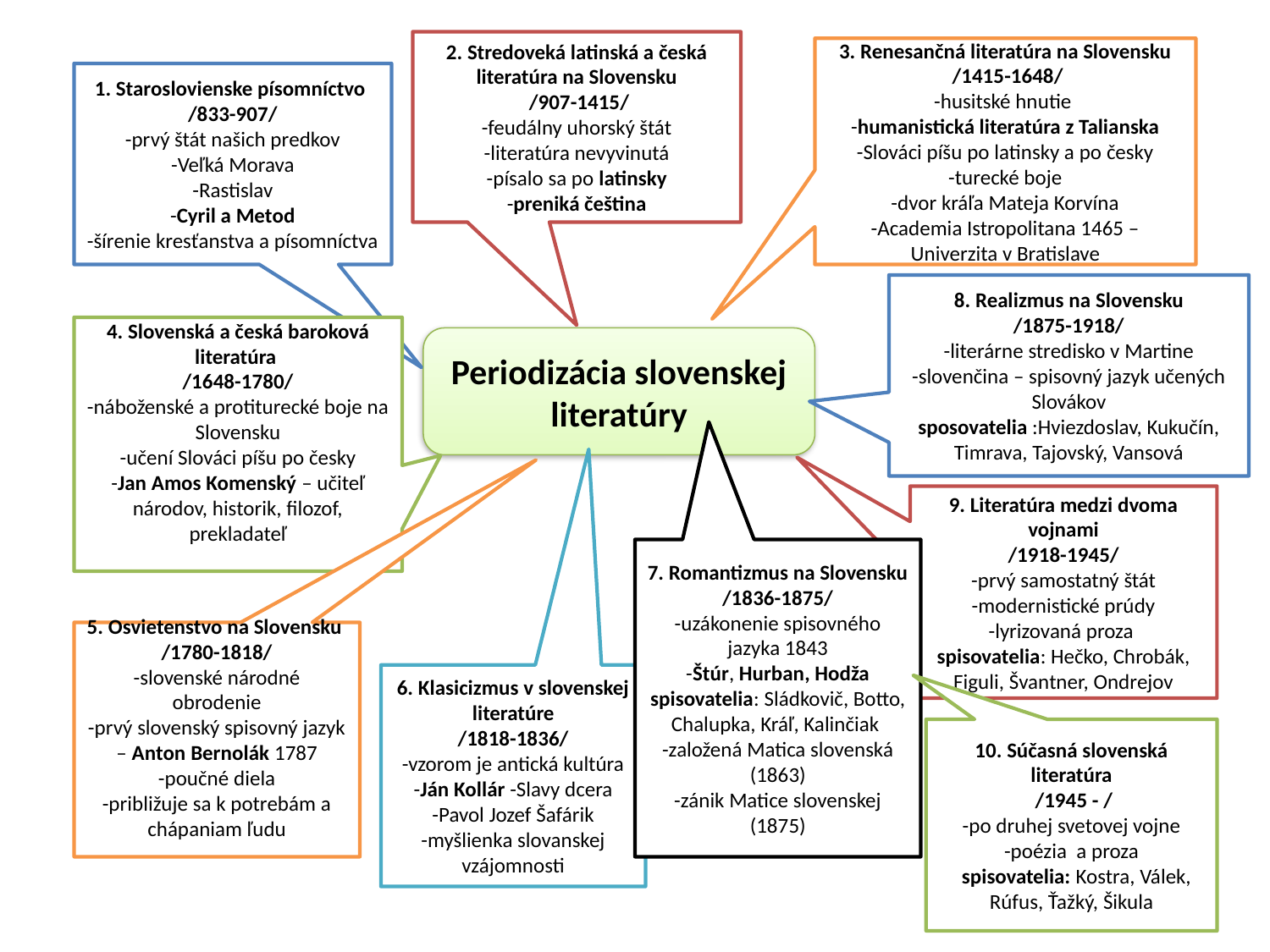

2. Stredoveká latinská a česká literatúra na Slovensku
 /907-1415/
-feudálny uhorský štát
-literatúra nevyvinutá
-písalo sa po latinsky
-preniká čeština
3. Renesančná literatúra na Slovensku
 /1415-1648/
-husitské hnutie
-humanistická literatúra z Talianska
-Slováci píšu po latinsky a po česky
-turecké boje
-dvor kráľa Mateja Korvína
-Academia Istropolitana 1465 – Univerzita v Bratislave
1. Staroslovienske písomníctvo
/833-907/
-prvý štát našich predkov
-Veľká Morava
-Rastislav
-Cyril a Metod
-šírenie kresťanstva a písomníctva
8. Realizmus na Slovensku
/1875-1918/
-literárne stredisko v Martine
-slovenčina – spisovný jazyk učených Slovákov
sposovatelia :Hviezdoslav, Kukučín, Timrava, Tajovský, Vansová
4. Slovenská a česká baroková literatúra
/1648-1780/
-náboženské a protiturecké boje na Slovensku
-učení Slováci píšu po česky
-Jan Amos Komenský – učiteľ národov, historik, filozof, prekladateľ
Periodizácia slovenskej literatúry
9. Literatúra medzi dvoma vojnami
/1918-1945/
-prvý samostatný štát
-modernistické prúdy
-lyrizovaná proza
spisovatelia: Hečko, Chrobák, Figuli, Švantner, Ondrejov
7. Romantizmus na Slovensku
/1836-1875/
-uzákonenie spisovného jazyka 1843
-Štúr, Hurban, Hodža
spisovatelia: Sládkovič, Botto, Chalupka, Kráľ, Kalinčiak
-založená Matica slovenská (1863)
-zánik Matice slovenskej (1875)
5. Osvietenstvo na Slovensku
/1780-1818/
-slovenské národné obrodenie
-prvý slovenský spisovný jazyk – Anton Bernolák 1787
-poučné diela
-približuje sa k potrebám a chápaniam ľudu
6. Klasicizmus v slovenskej literatúre
/1818-1836/
-vzorom je antická kultúra
-Ján Kollár -Slavy dcera
-Pavol Jozef Šafárik
-myšlienka slovanskej vzájomnosti
10. Súčasná slovenská literatúra
 /1945 - /
-po druhej svetovej vojne
-poézia  a proza
  spisovatelia: Kostra, Válek, Rúfus, Ťažký, Šikula